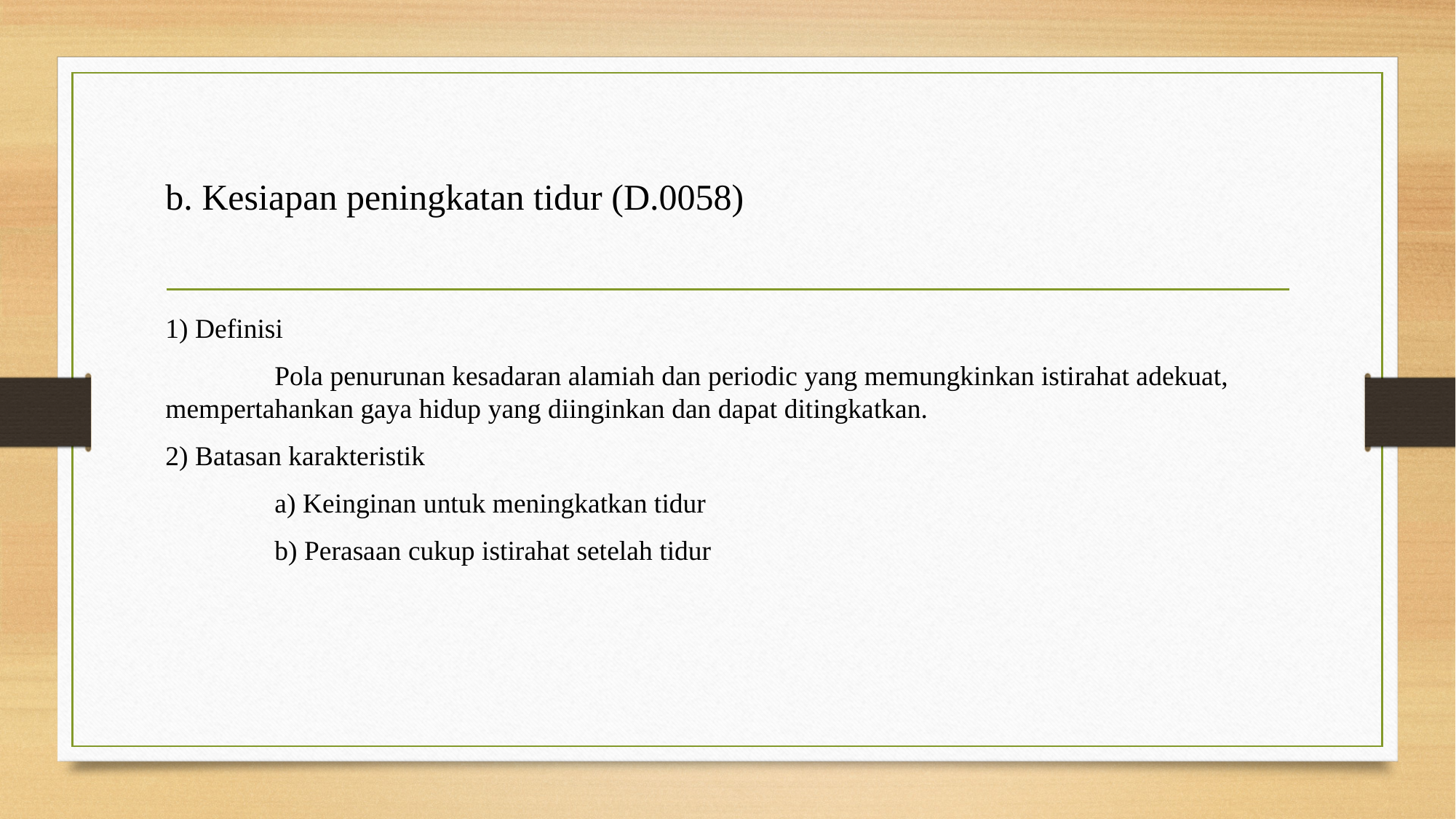

# b. Kesiapan peningkatan tidur (D.0058)
1) Definisi
	Pola penurunan kesadaran alamiah dan periodic yang memungkinkan istirahat adekuat, mempertahankan gaya hidup yang diinginkan dan dapat ditingkatkan.
2) Batasan karakteristik
	a) Keinginan untuk meningkatkan tidur
	b) Perasaan cukup istirahat setelah tidur